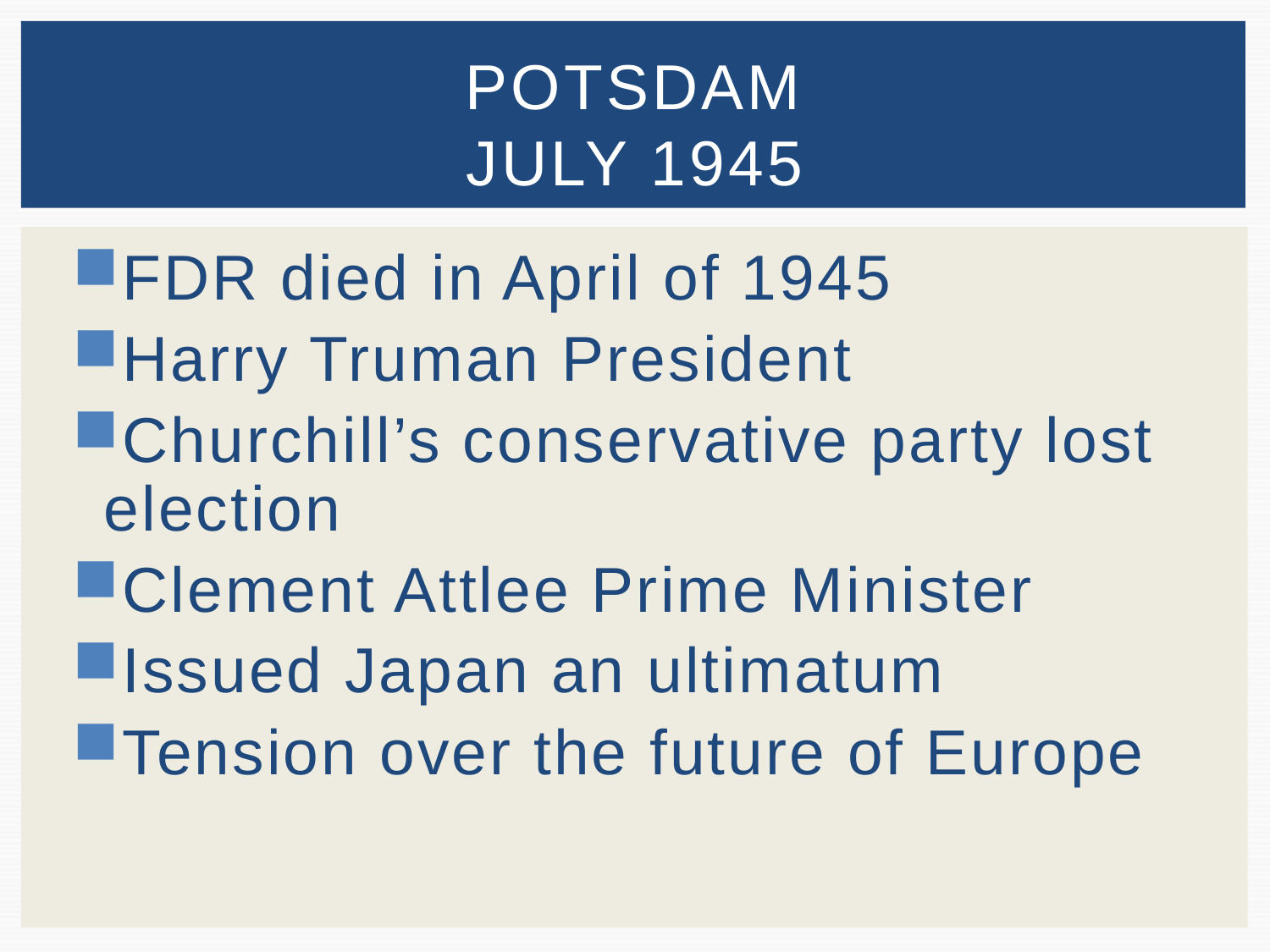

# Potsdam July 1945
FDR died in April of 1945
Harry Truman President
Churchill’s conservative party lost election
Clement Attlee Prime Minister
Issued Japan an ultimatum
Tension over the future of Europe